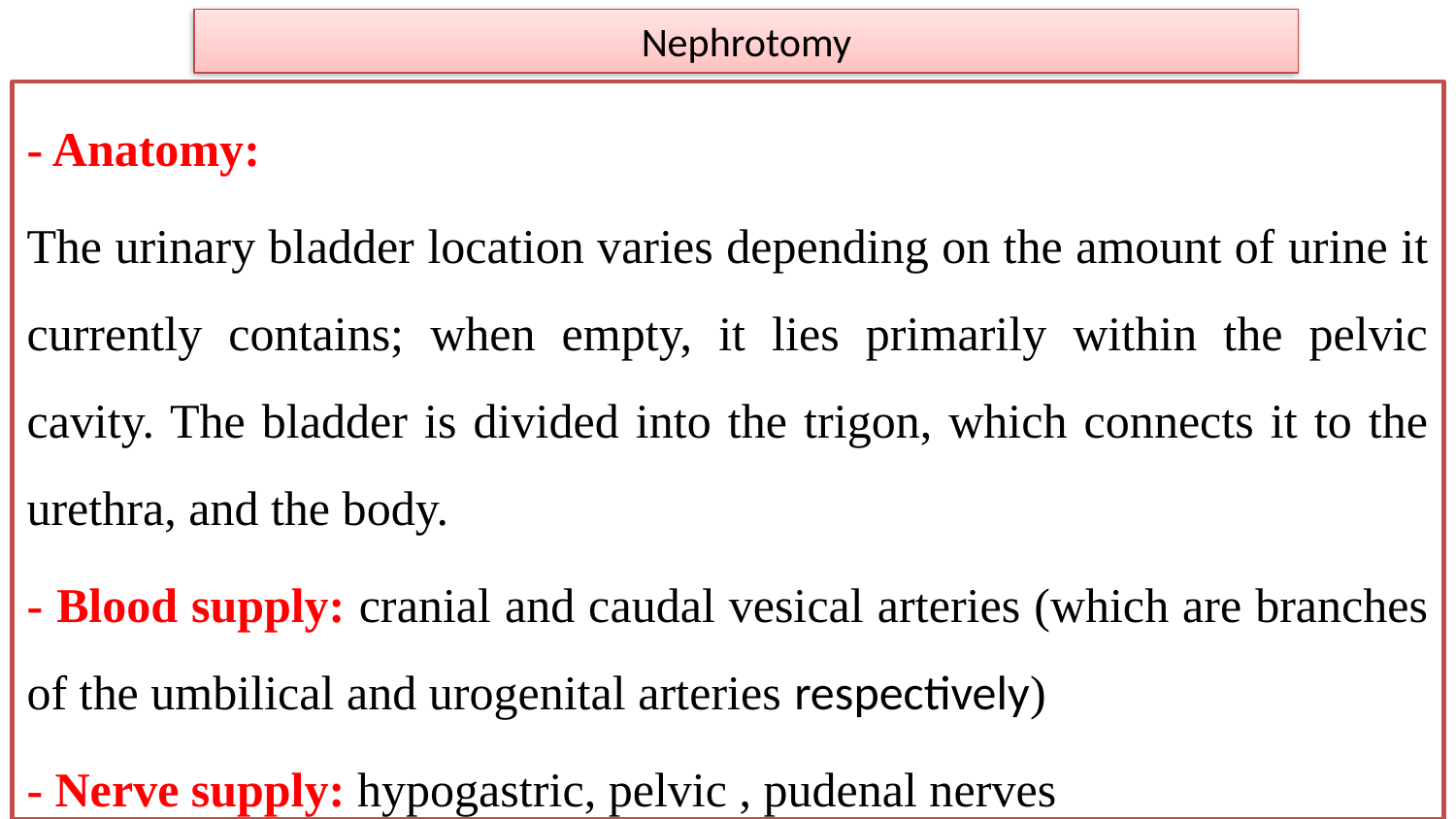

# Nephrotomy
- Anatomy:
The urinary bladder location varies depending on the amount of urine it currently contains; when empty, it lies primarily within the pelvic cavity. The bladder is divided into the trigon, which connects it to the urethra, and the body.
- Blood supply: cranial and caudal vesical arteries (which are branches of the umbilical and urogenital arteries respectively)
- Nerve supply: hypogastric, pelvic , pudenal nerves